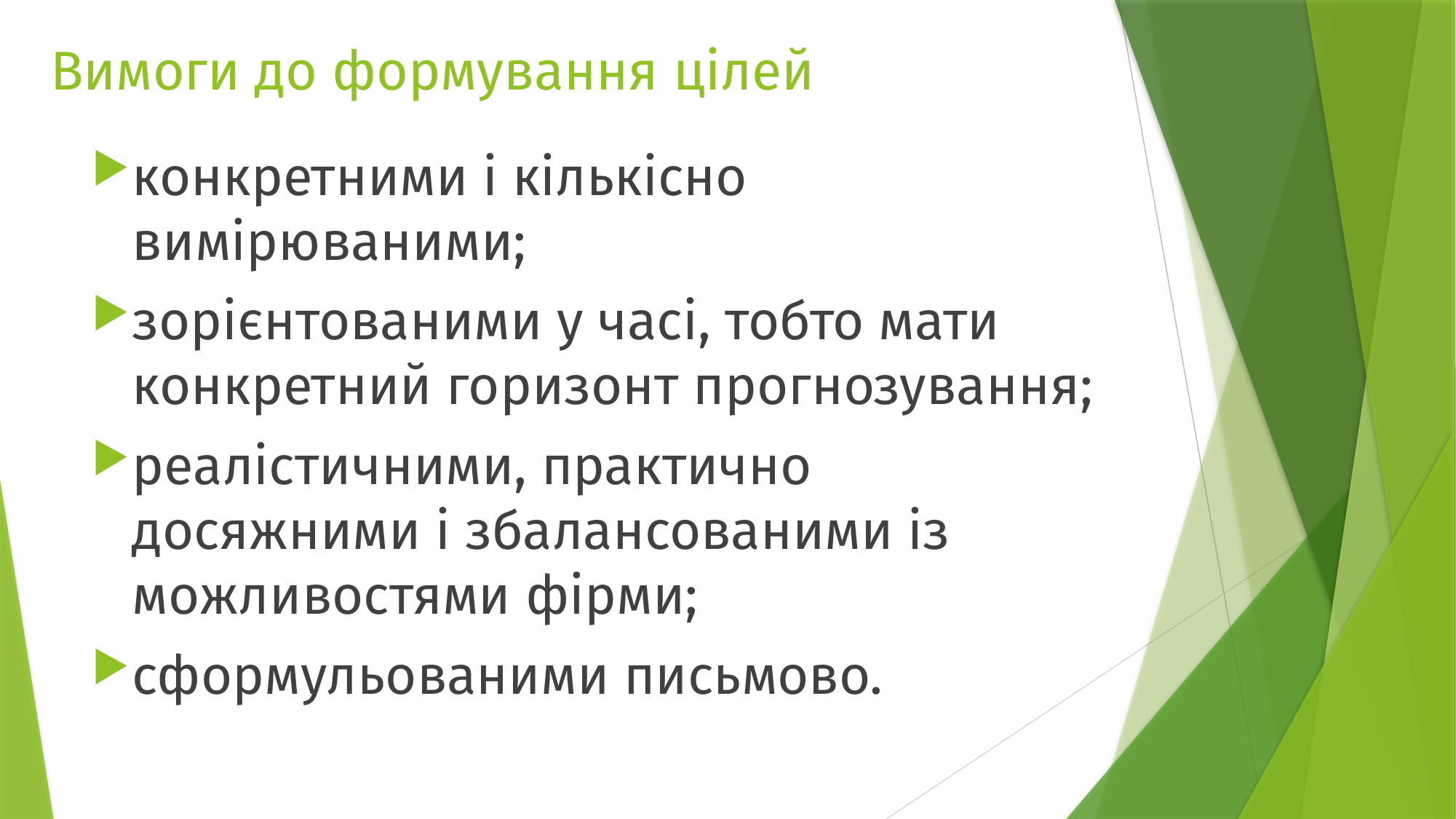

# Вимоги до формування цілей
конкретними і кількісно вимірюваними;
зорієнтованими у часі, тобто мати конкретний горизонт прогнозування;
реалістичними, практично досяжними і збалансованими із можливостями фірми;
сформульованими письмово.